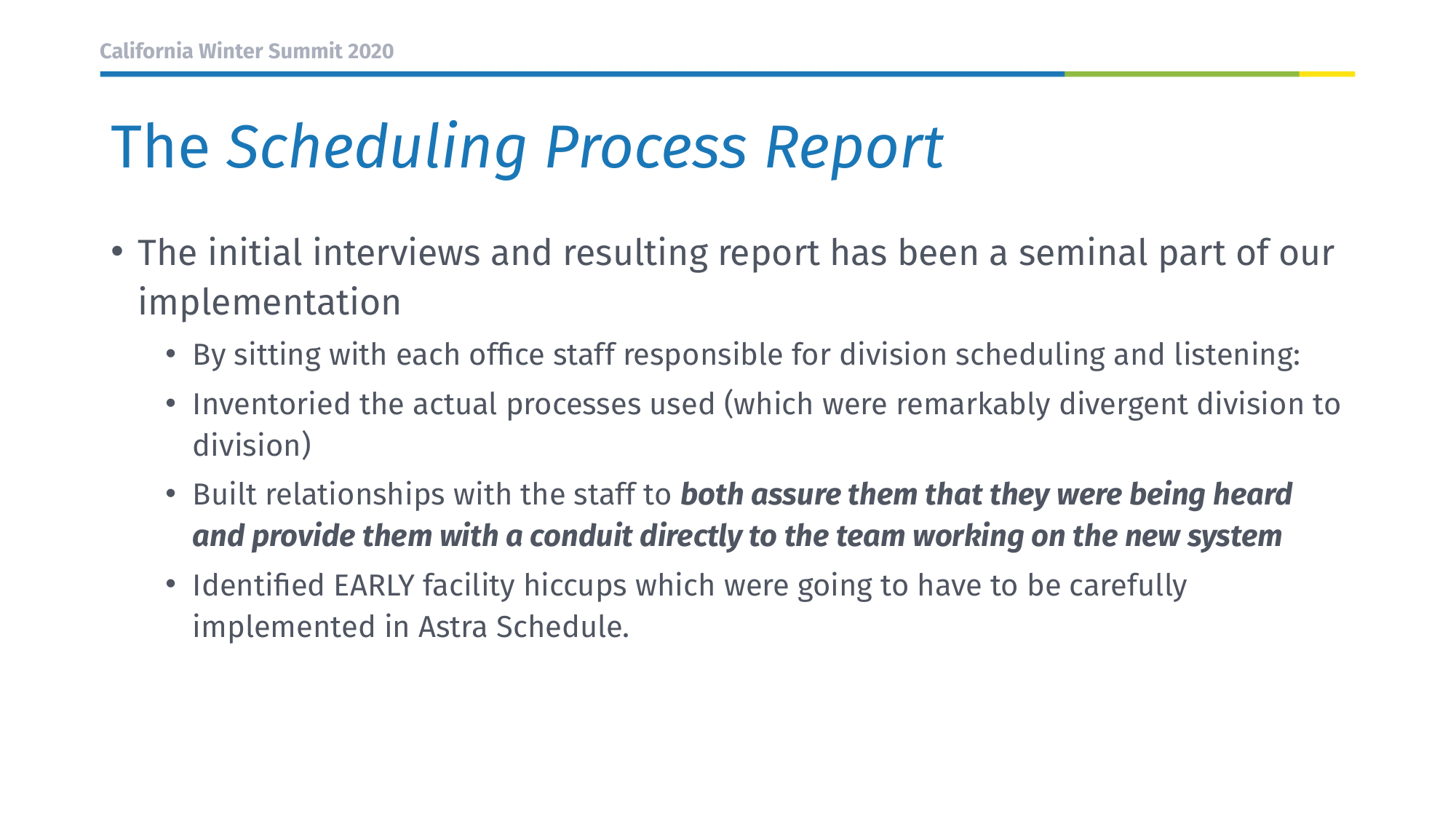

# The Scheduling Process Report
The initial interviews and resulting report has been a seminal part of our implementation
By sitting with each office staff responsible for division scheduling and listening:
Inventoried the actual processes used (which were remarkably divergent division to division)
Built relationships with the staff to both assure them that they were being heard and provide them with a conduit directly to the team working on the new system
Identified EARLY facility hiccups which were going to have to be carefully implemented in Astra Schedule.